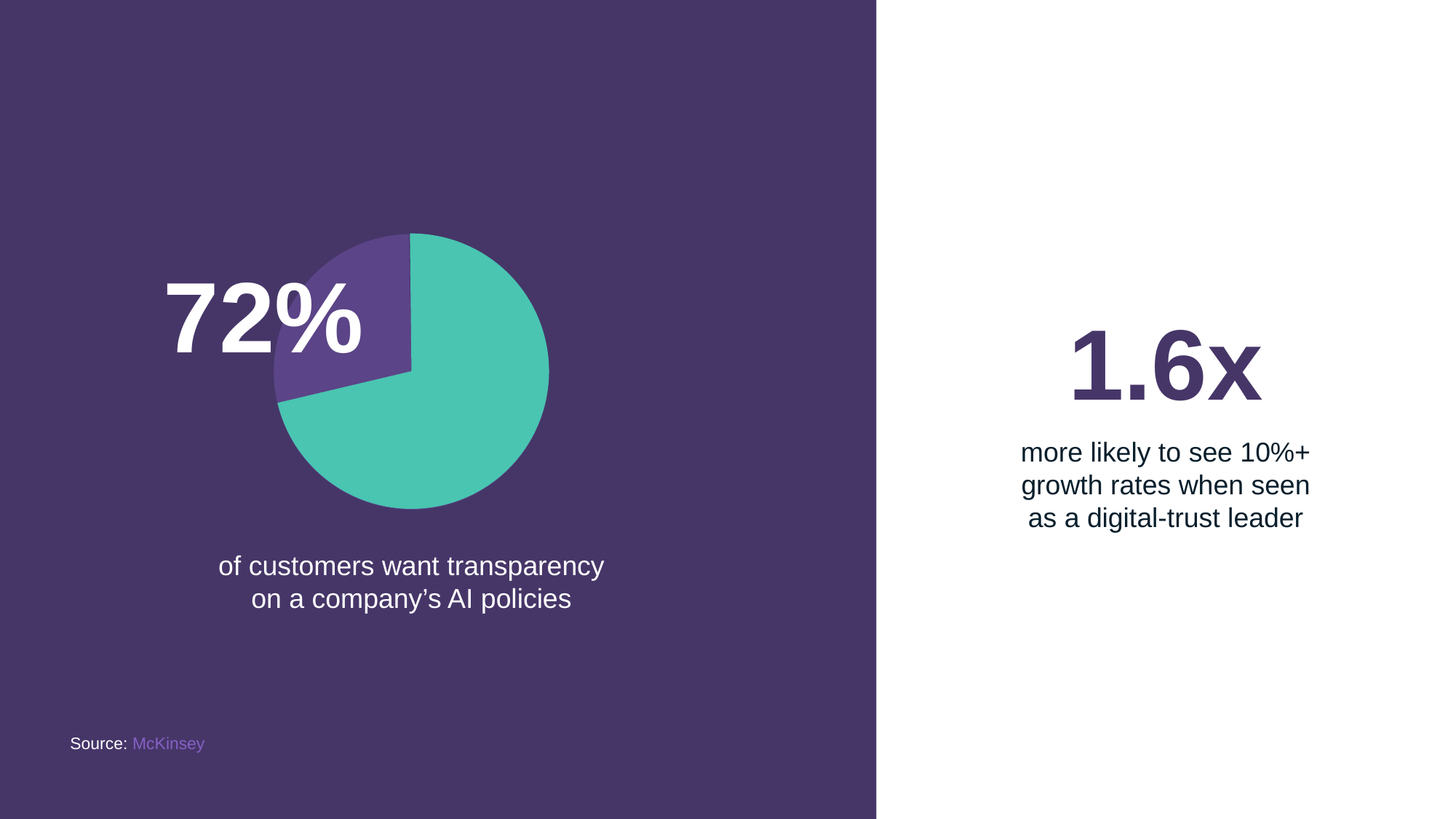

# Percentage callout

72%
1.6x
more likely to see 10%+ growth rates when seen as a digital-trust leader
of customers want transparency on a company’s AI policies
Source: McKinsey